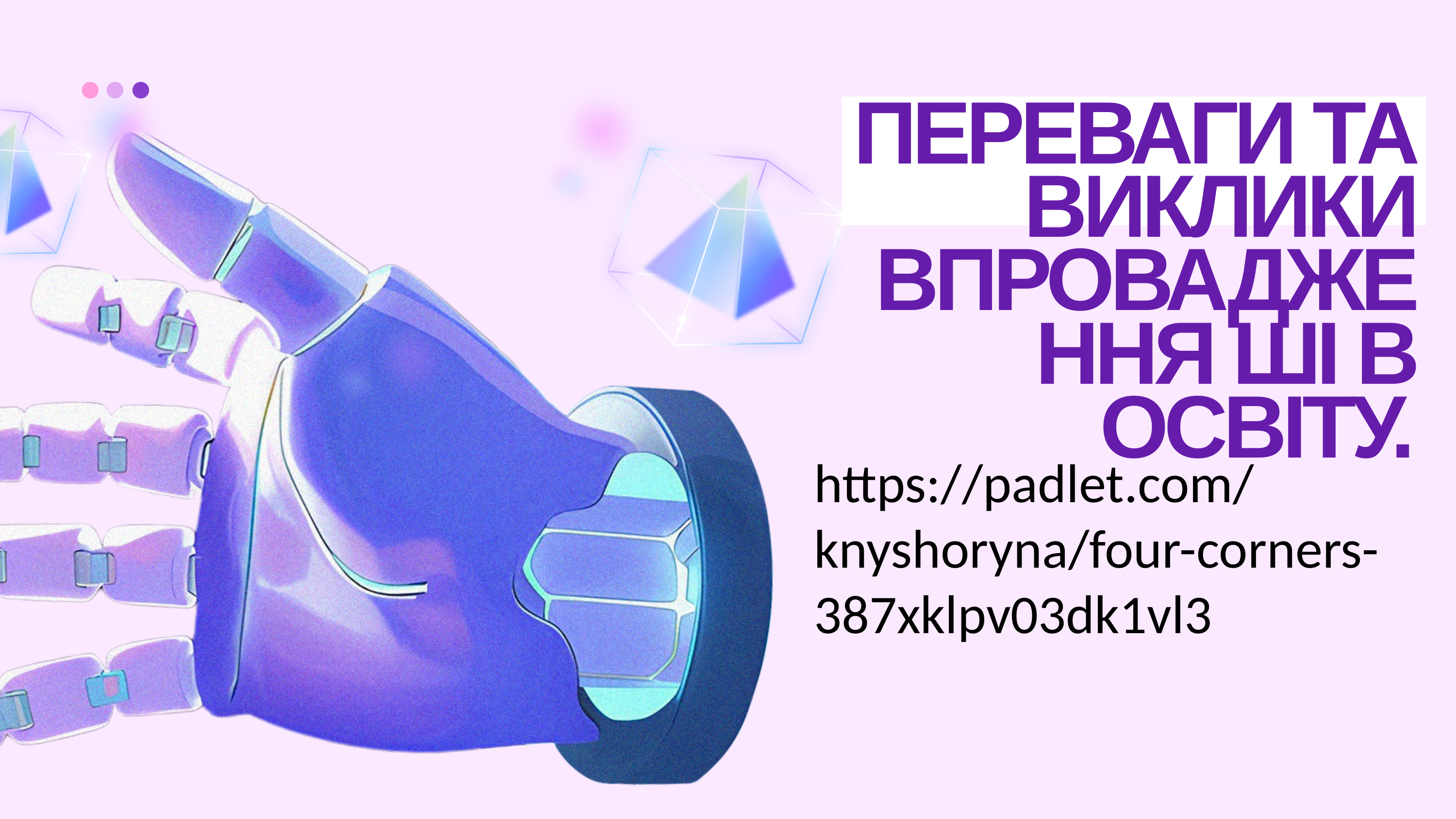

ПЕРЕВАГИ ТА ВИКЛИКИ ВПРОВАДЖЕННЯ ШІ В ОСВІТУ.

https://padlet.com/knyshoryna/four-corners-387xklpv03dk1vl3